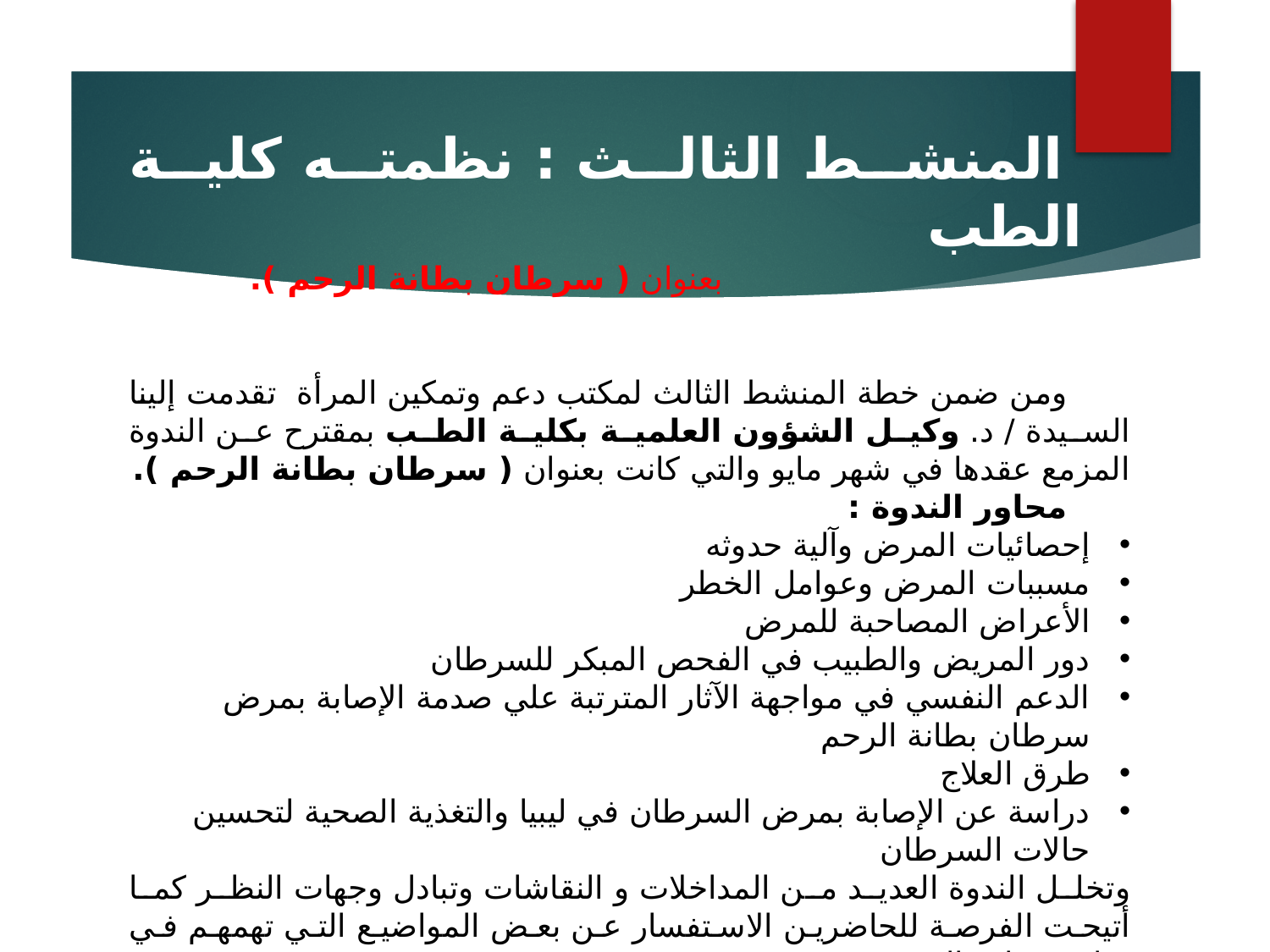

المنشط الثالث : نظمته كلية الطب
                      بعنوان ( سرطان بطانة الرحم ).

ومن ضمن خطة المنشط الثالث لمكتب دعم وتمكين المرأة  تقدمت إلينا السيدة / د. وكيل الشؤون العلمية بكلية الطب بمقترح عن الندوة المزمع عقدها في شهر مايو والتي كانت بعنوان ( سرطان بطانة الرحم ).
محاور الندوة :
إحصائيات المرض وآلية حدوثه
مسببات المرض وعوامل الخطر
الأعراض المصاحبة للمرض
دور المريض والطبيب في الفحص المبكر للسرطان
الدعم النفسي في مواجهة الآثار المترتبة علي صدمة الإصابة بمرض سرطان بطانة الرحم
طرق العلاج
دراسة عن الإصابة بمرض السرطان في ليبيا والتغذية الصحية لتحسين حالات السرطان
وتخلل الندوة العديد من المداخلات و النقاشات وتبادل وجهات النظر كما أتيحت الفرصة للحاضرين الاستفسار عن بعض المواضيع التي تهمهم في صلب محاور الندوة